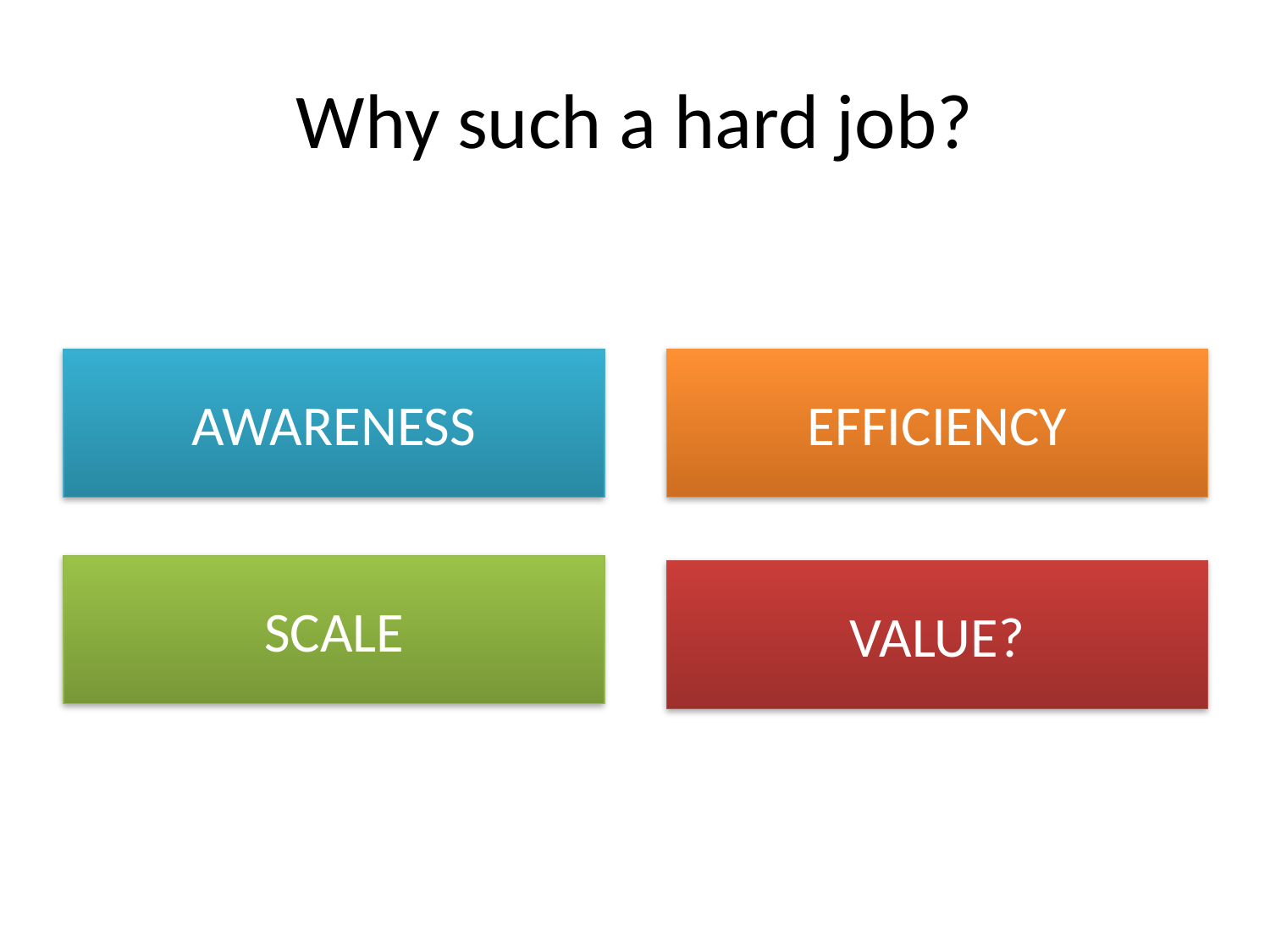

# Why such a hard job?
AWARENESS
EFFICIENCY
SCALE
VALUE?